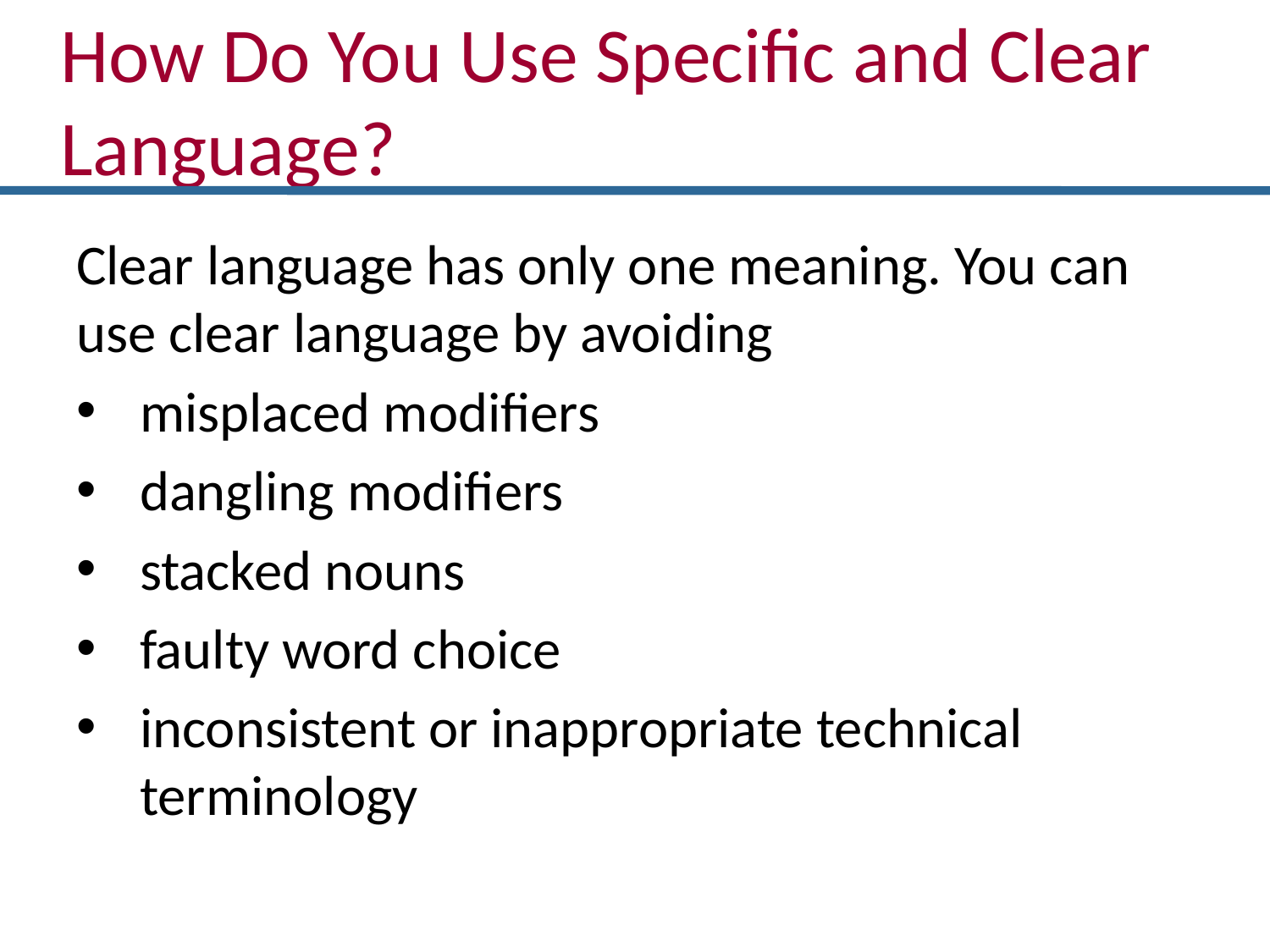

# How Do You Use Specific and Clear Language?
Clear language has only one meaning. You can use clear language by avoiding
misplaced modifiers
dangling modifiers
stacked nouns
faulty word choice
inconsistent or inappropriate technical terminology